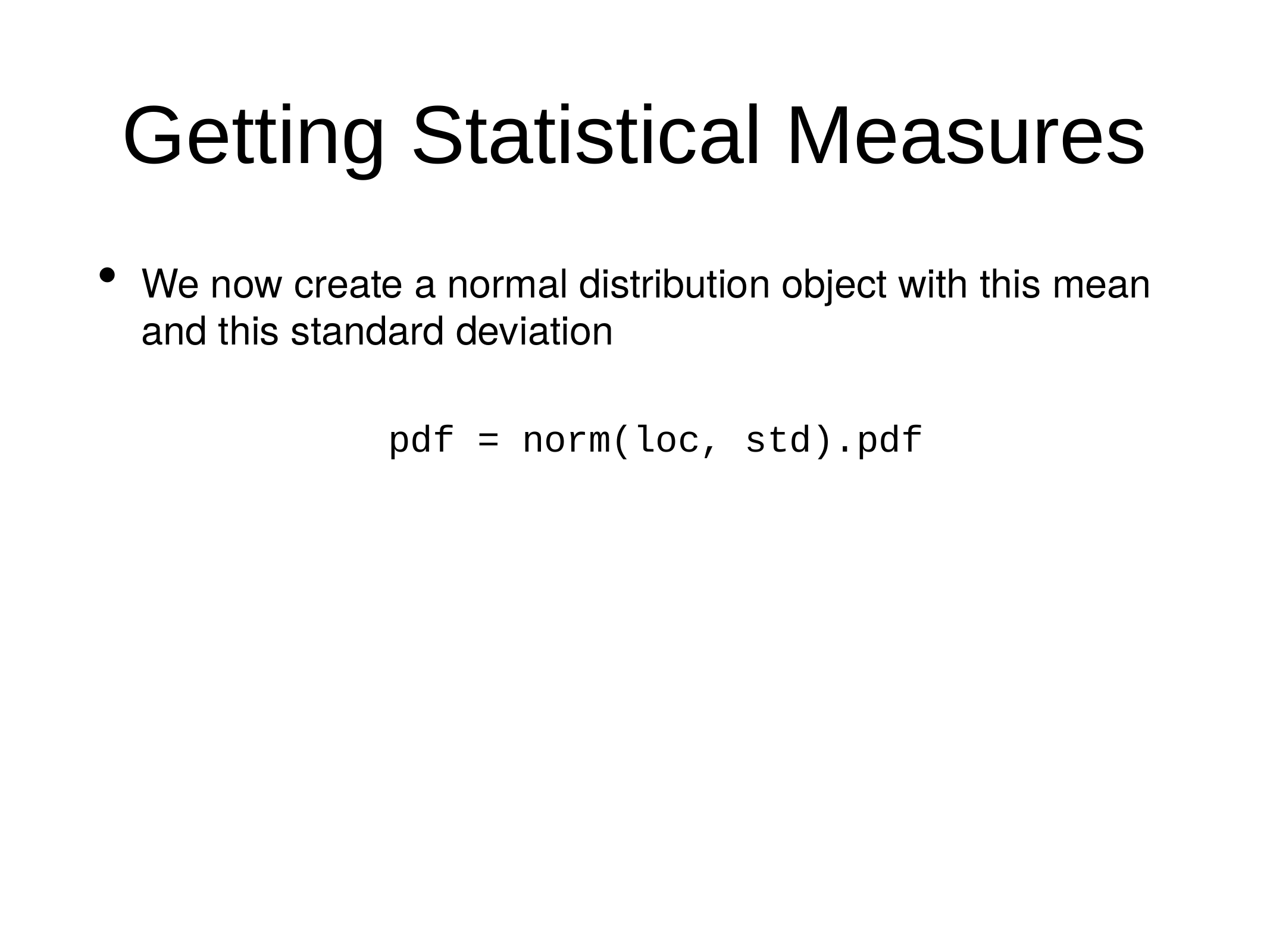

# Getting Statistical Measures
We now create a normal distribution object with this mean and this standard deviation
pdf = norm(loc, std).pdf